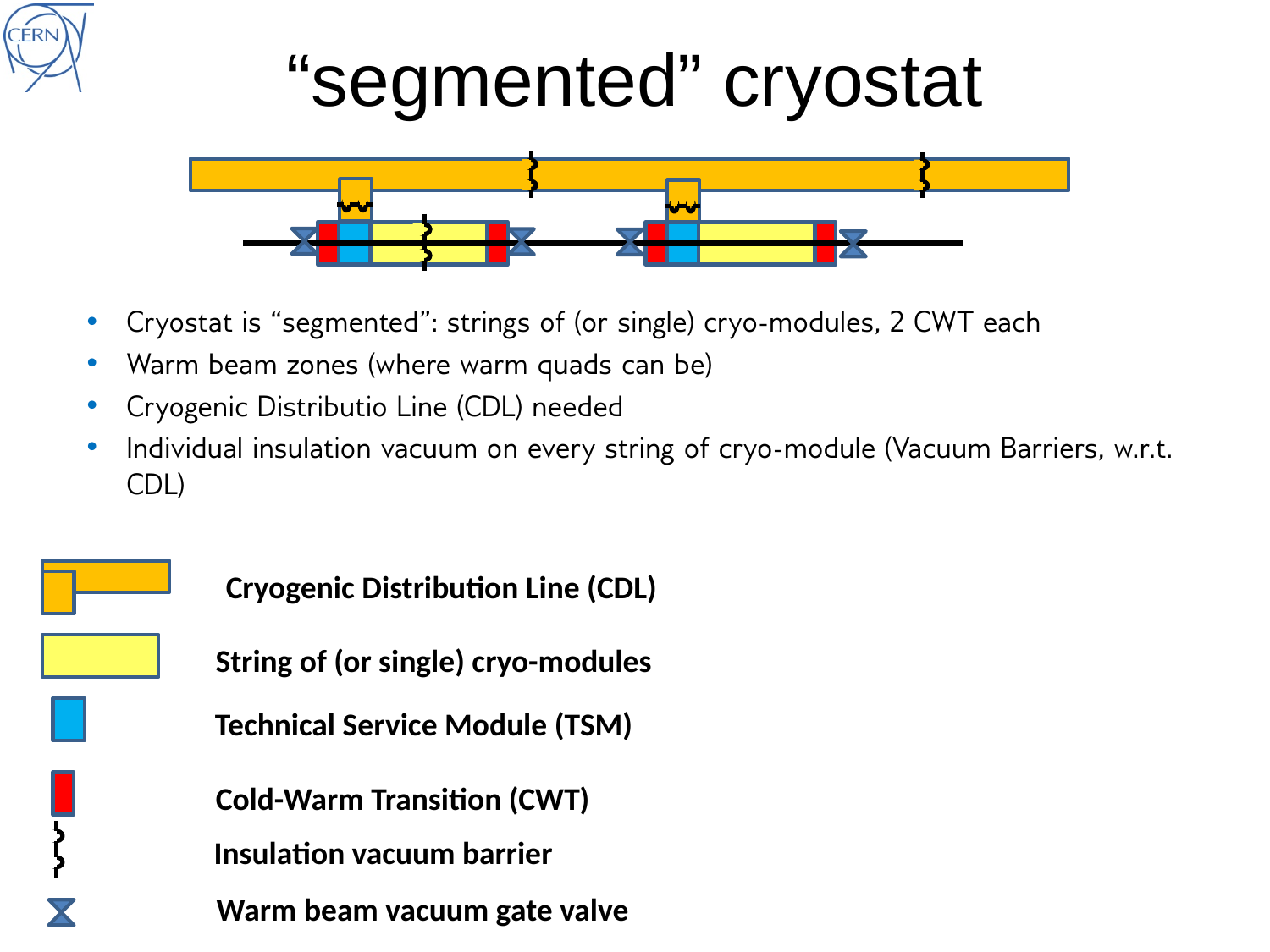

# “segmented” cryostat

Cryostat is “segmented”: strings of (or single) cryo-modules, 2 CWT each
Warm beam zones (where warm quads can be)
Cryogenic Distributio Line (CDL) needed
Individual insulation vacuum on every string of cryo-module (Vacuum Barriers, w.r.t. CDL)

Cryogenic Distribution Line (CDL)

String of (or single) cryo-modules

Technical Service Module (TSM)

Cold-Warm Transition (CWT)

Insulation vacuum barrier
Warm beam vacuum gate valve